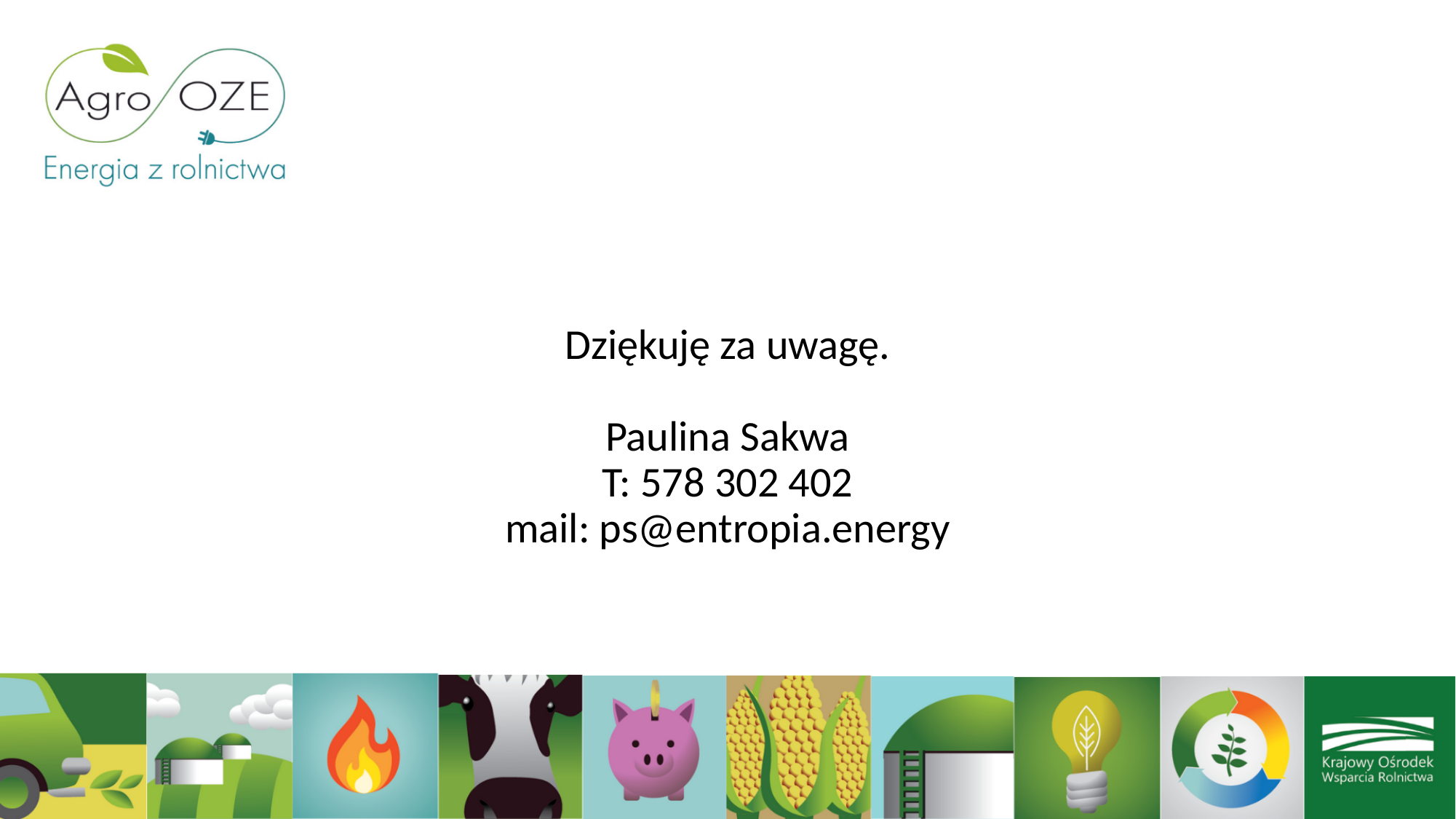

# Dziękuję za uwagę. Paulina Sakwa T: 578 302 402 mail: ps@entropia.energy